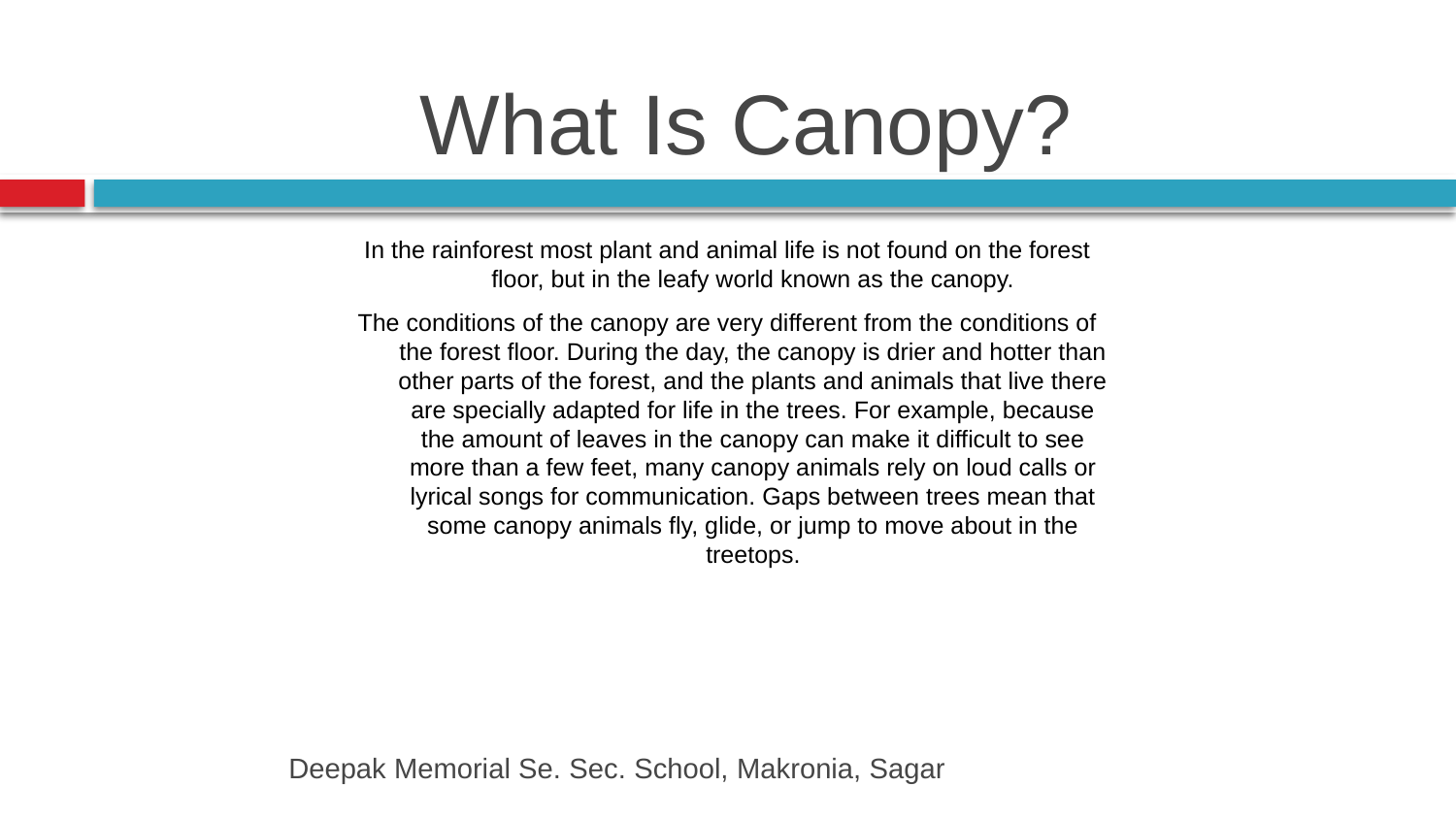

# What Is Canopy?
In the rainforest most plant and animal life is not found on the forest floor, but in the leafy world known as the canopy.
The conditions of the canopy are very different from the conditions of the forest floor. During the day, the canopy is drier and hotter than other parts of the forest, and the plants and animals that live there are specially adapted for life in the trees. For example, because the amount of leaves in the canopy can make it difficult to see more than a few feet, many canopy animals rely on loud calls or lyrical songs for communication. Gaps between trees mean that some canopy animals fly, glide, or jump to move about in the treetops.

Deepak Memorial Se. Sec. School, Makronia, Sagar